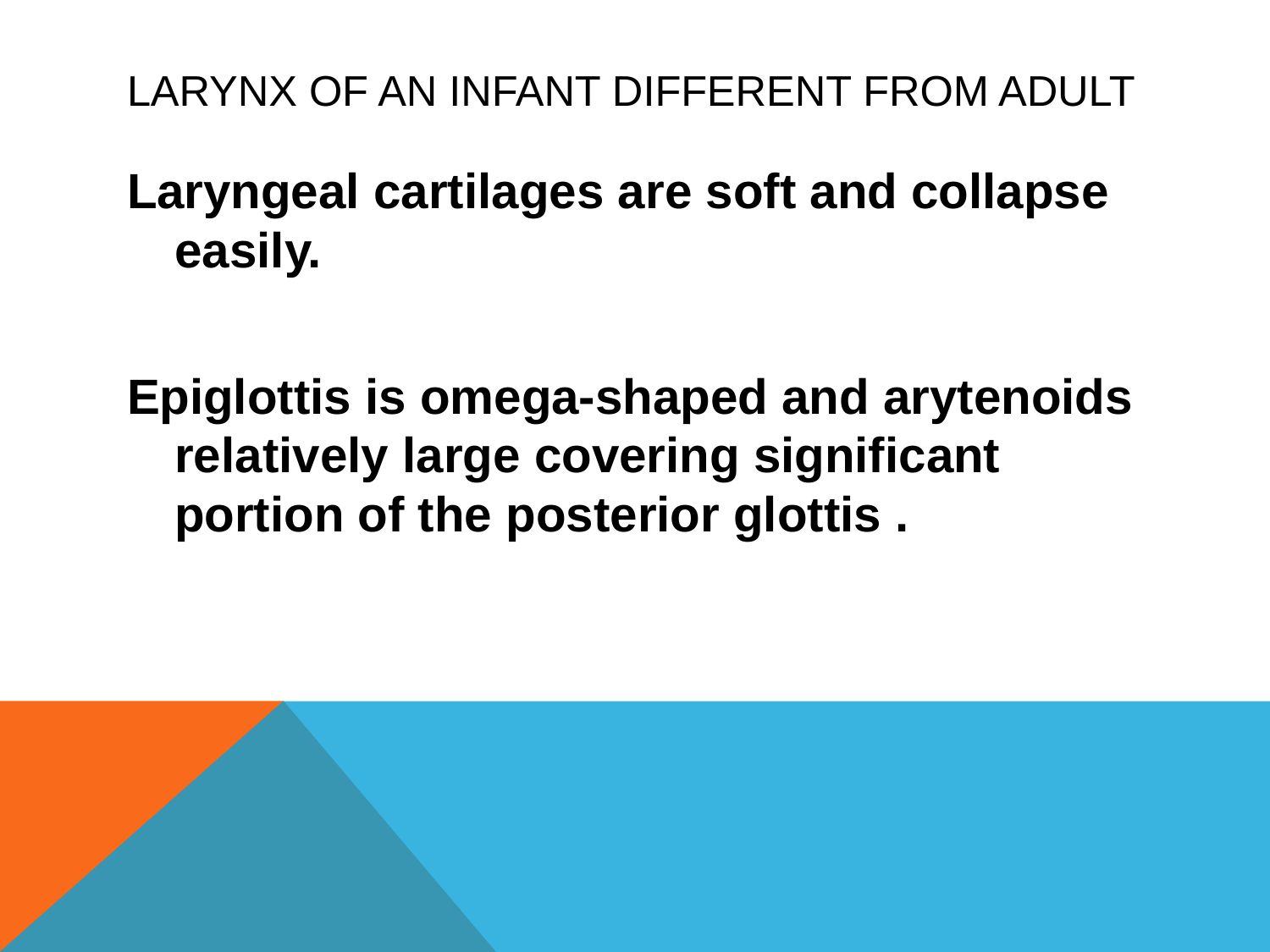

# Larynx Of An Infant Different From Adult
Laryngeal cartilages are soft and collapse easily.

Epiglottis is omega-shaped and arytenoids relatively large covering significant portion of the posterior glottis .